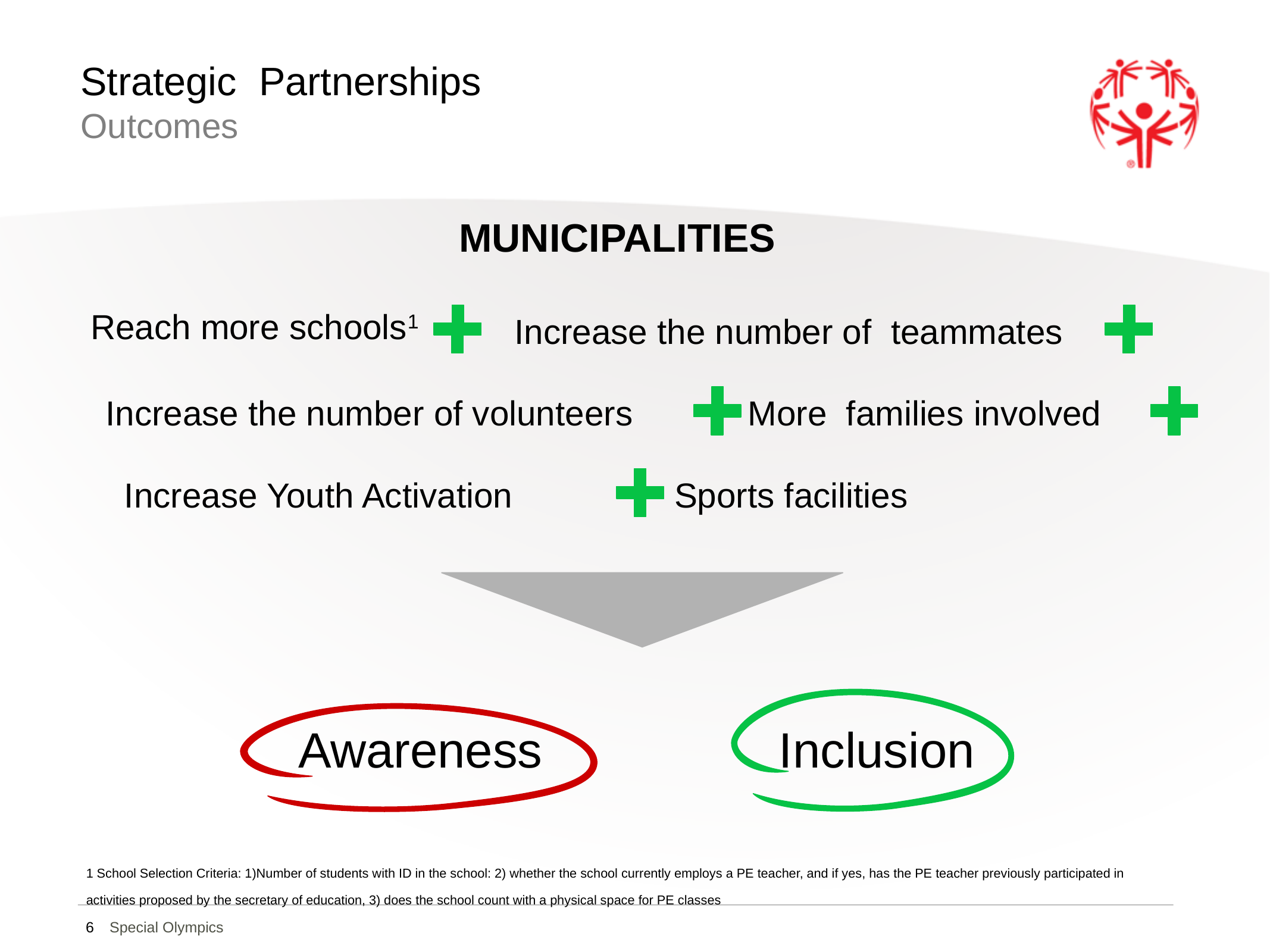

# Strategic  Partnerships Outcomes
MUNICIPALITIES

Reach more schools1

Increase the number of  teammates

Increase the number of volunteers

More  families involved

Increase Youth Activation

Sports facilities

Awareness
Inclusion
1 School Selection Criteria: 1)Number of students with ID in the school: 2) whether the school currently employs a PE teacher, and if yes, has the PE teacher previously participated in activities proposed by the secretary of education, 3) does the school count with a physical space for PE classes
6